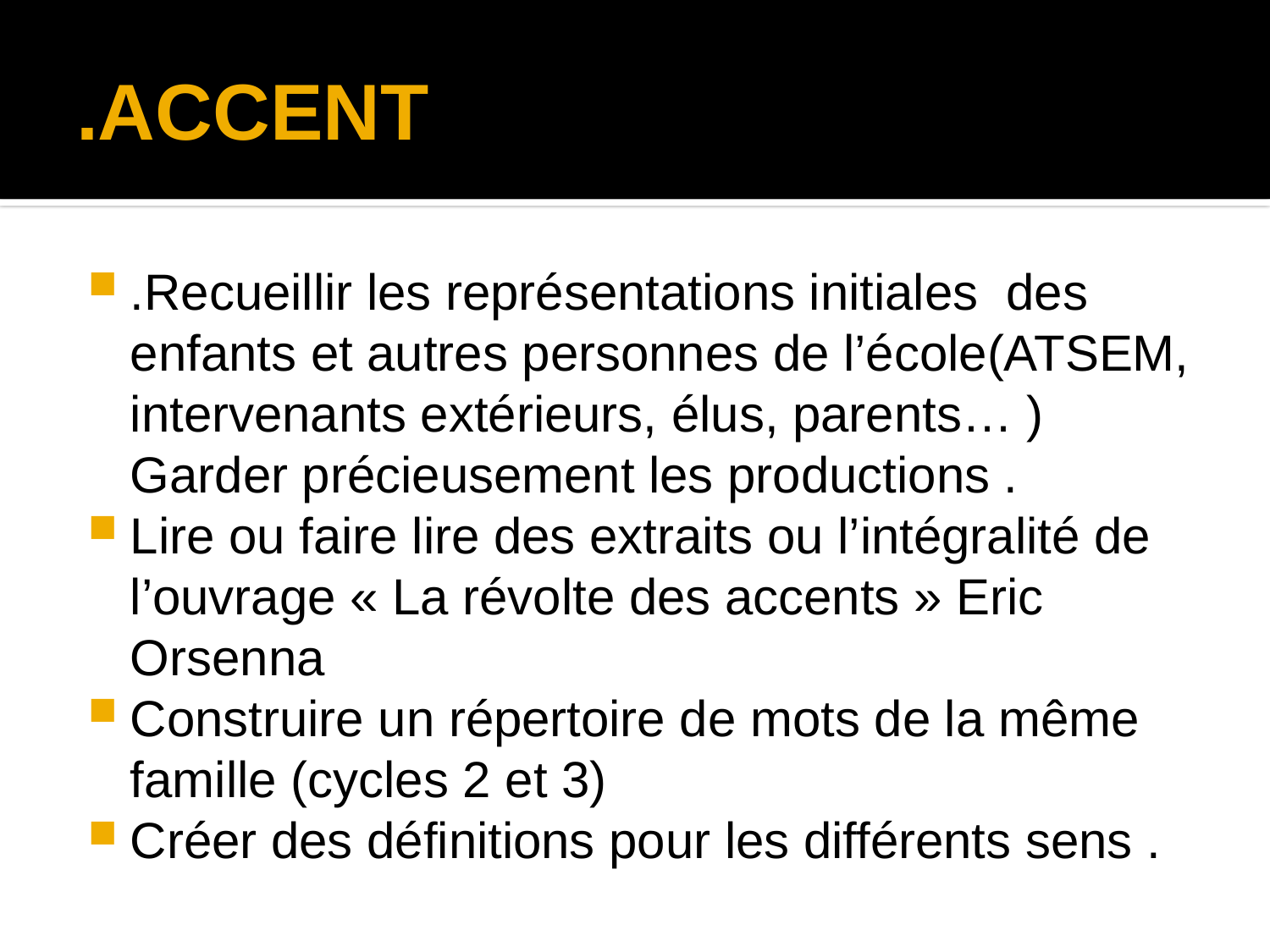

# .ACCENT
.Recueillir les représentations initiales  des enfants et autres personnes de l’école(ATSEM, intervenants extérieurs, élus, parents… ) Garder précieusement les productions .
Lire ou faire lire des extraits ou l’intégralité de l’ouvrage « La révolte des accents » Eric Orsenna
Construire un répertoire de mots de la même famille (cycles 2 et 3)
Créer des définitions pour les différents sens .